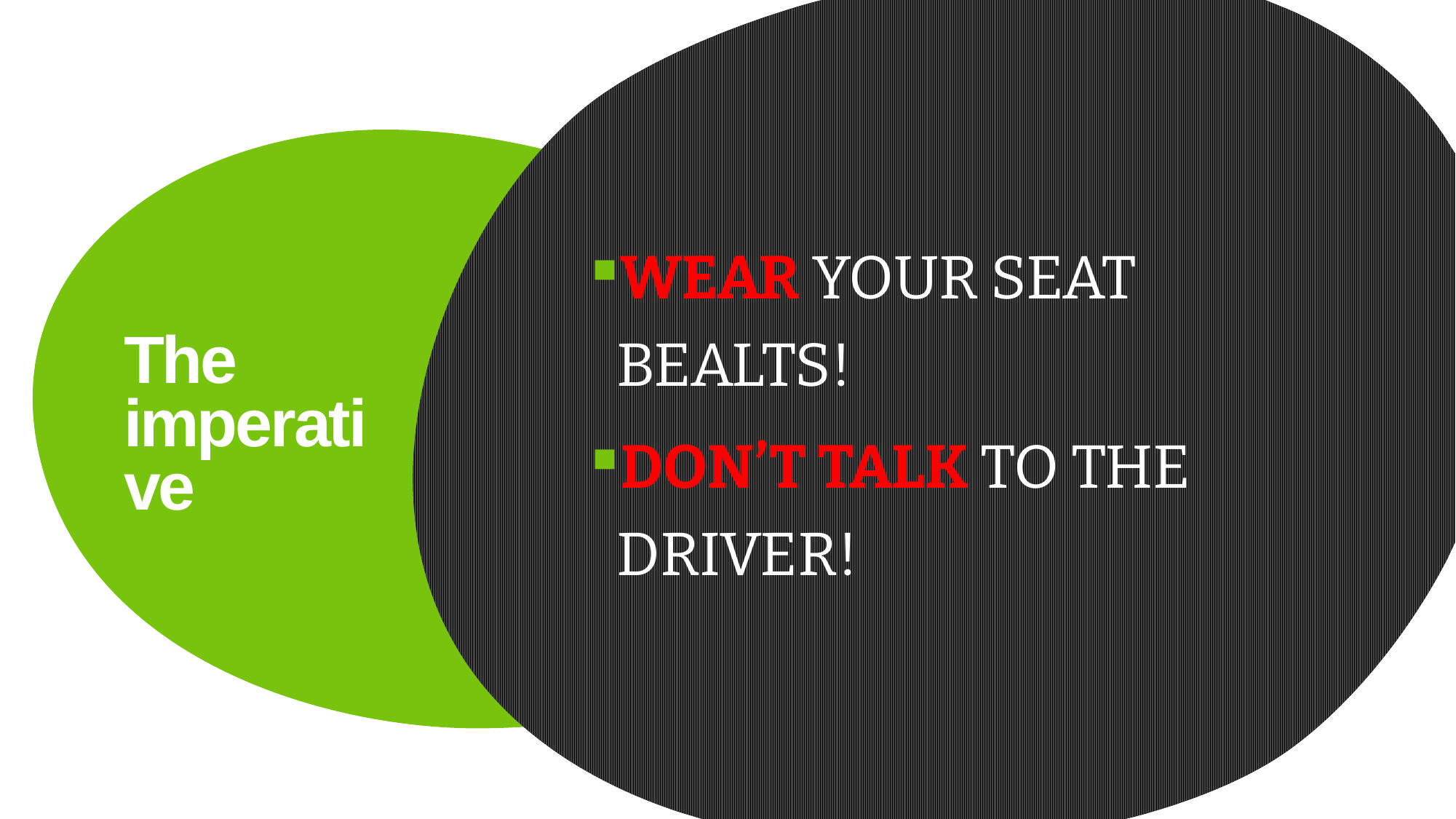

WEAR YOUR SEAT BEALTS!
DON’T TALK TO THE DRIVER!
# The imperative